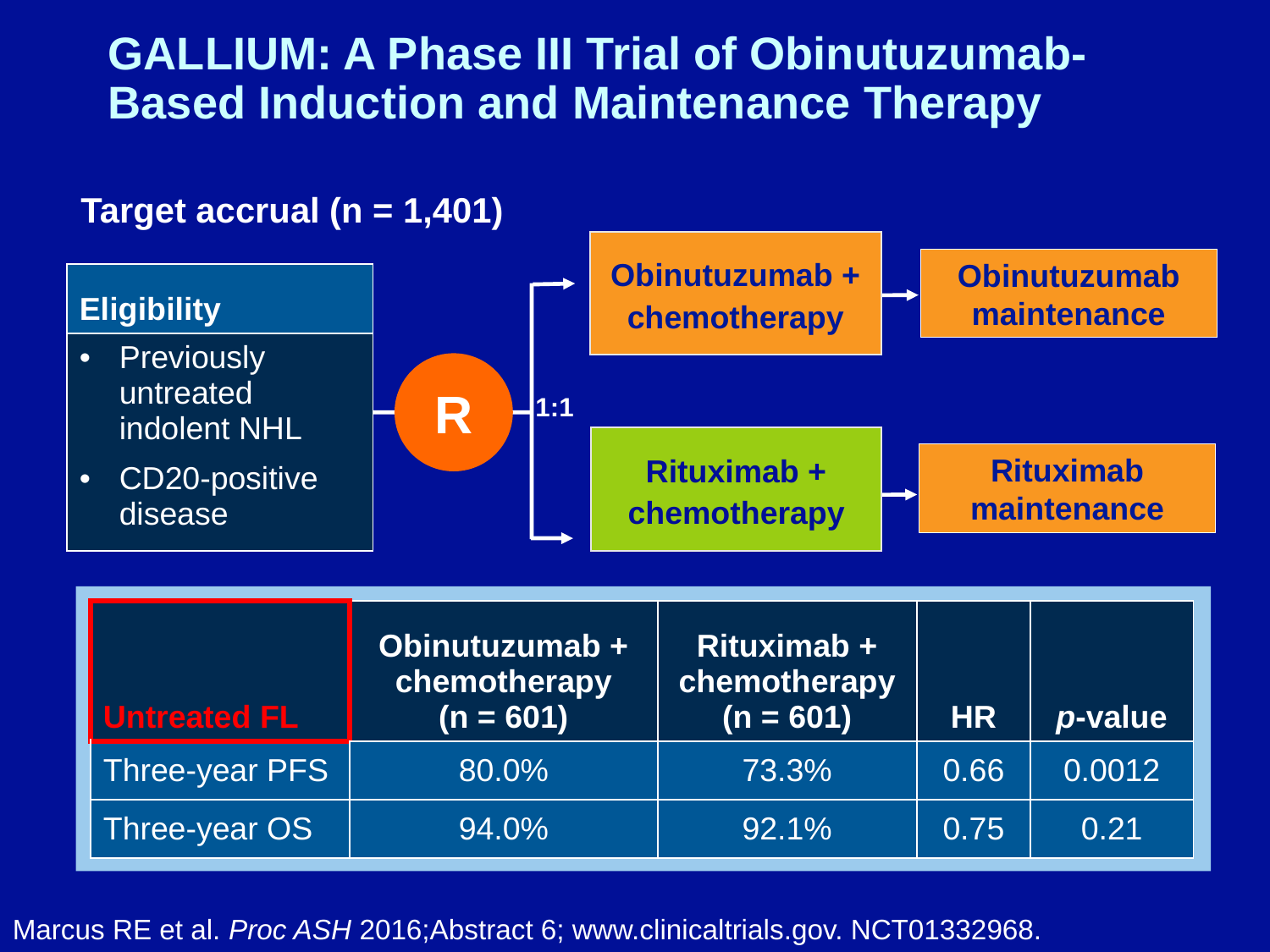

# GALLIUM: A Phase III Trial of Obinutuzumab-Based Induction and Maintenance Therapy
Target accrual (n = 1,401)
Obinutuzumab + chemotherapy
Obinutuzumab maintenance
| Eligibility |
| --- |
| Previously untreated indolent NHL CD20-positive disease |

R
1:1

Rituximab + chemotherapy
Rituximab maintenance

| Untreated FL | Obinutuzumab + chemotherapy (n = 601) | Rituximab + chemotherapy (n = 601) | HR | p-value |
| --- | --- | --- | --- | --- |
| Three-year PFS | 80.0% | 73.3% | 0.66 | 0.0012 |
| Three-year OS | 94.0% | 92.1% | 0.75 | 0.21 |
Marcus RE et al. Proc ASH 2016;Abstract 6; www.clinicaltrials.gov. NCT01332968.